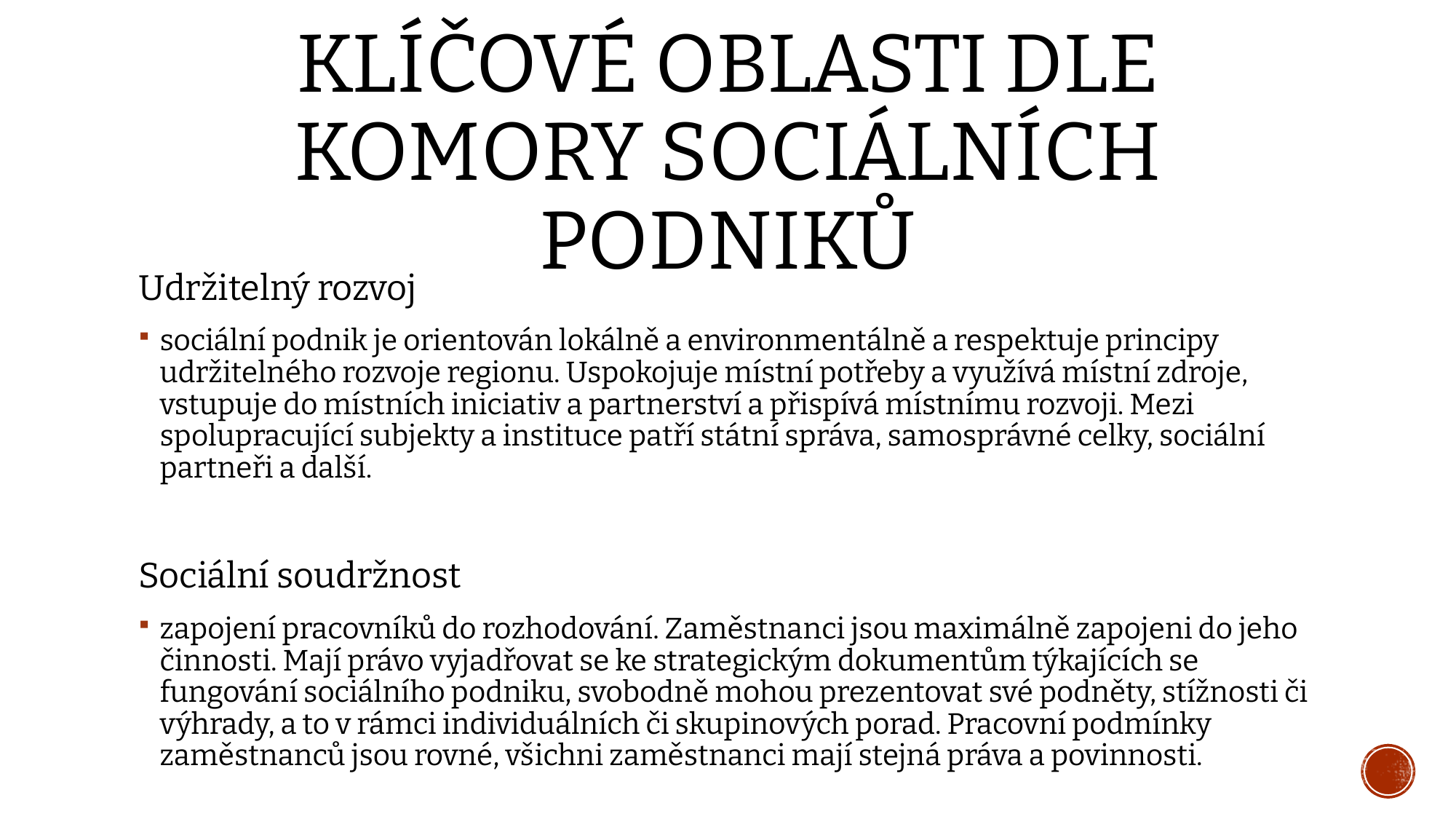

# Klíčové oblasti dle komory sociálních podniků

Udržitelný rozvoj
sociální podnik je orientován lokálně a environmentálně a respektuje principy udržitelného rozvoje regionu. Uspokojuje místní potřeby a využívá místní zdroje, vstupuje do místních iniciativ a partnerství a přispívá místnímu rozvoji. Mezi spolupracující subjekty a instituce patří státní správa, samosprávné celky, sociální partneři a další.

Sociální soudržnost
zapojení pracovníků do rozhodování. Zaměstnanci jsou maximálně zapojeni do jeho činnosti. Mají právo vyjadřovat se ke strategickým dokumentům týkajících se fungování sociálního podniku, svobodně mohou prezentovat své podněty, stížnosti či výhrady, a to v rámci individuálních či skupinových porad. Pracovní podmínky zaměstnanců jsou rovné, všichni zaměstnanci mají stejná práva a povinnosti.